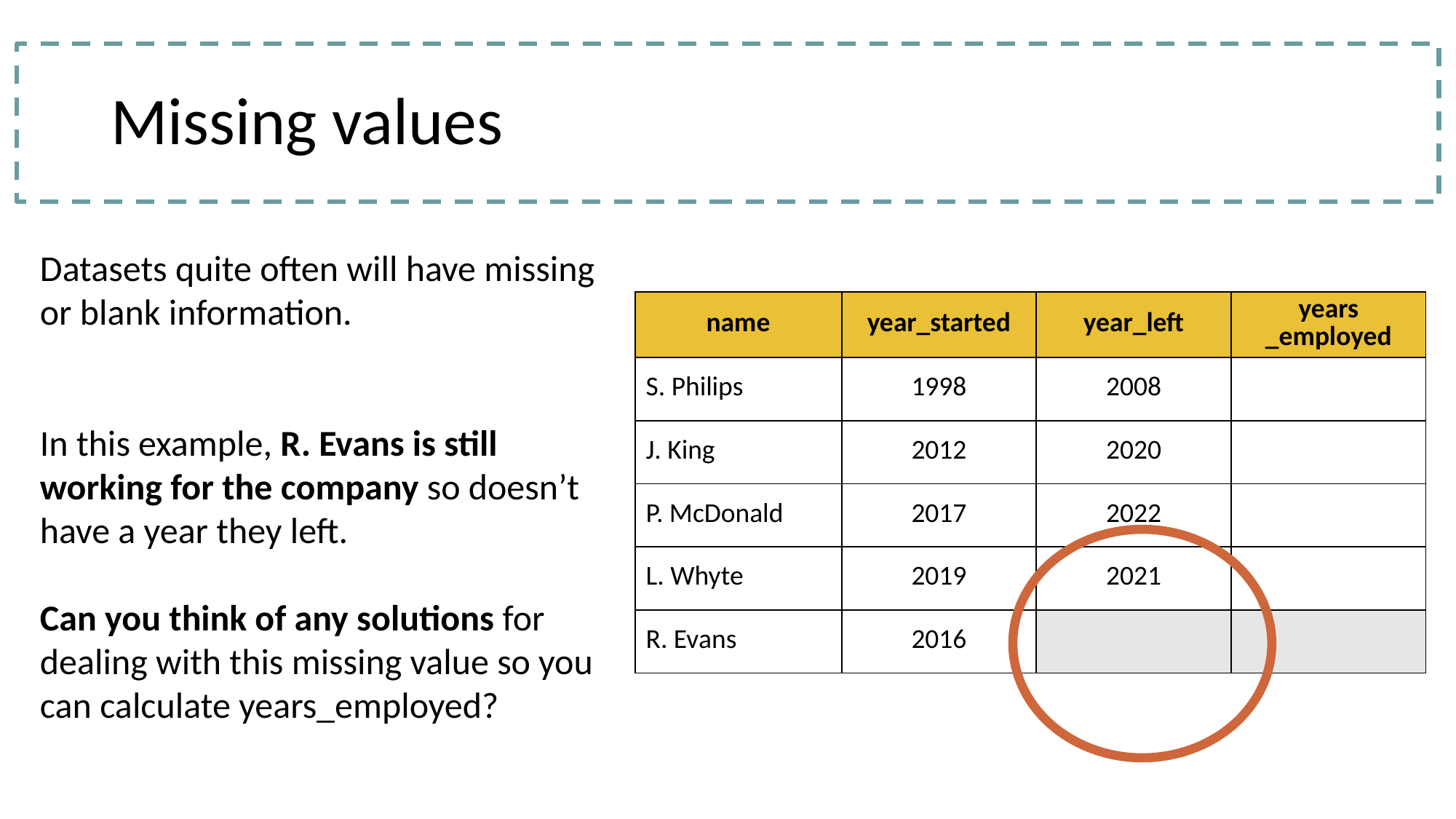

# Missing values
Datasets quite often will have missing or blank information.

In this example, R. Evans is still working for the company so doesn’t have a year they left.

Can you think of any solutions for dealing with this missing value so you can calculate years_employed?
| name | year\_started | year\_left | years \_employed |
| --- | --- | --- | --- |
| S. Philips | 1998 | 2008 |  |
| J. King | 2012 | 2020 |  |
| P. McDonald | 2017 | 2022 |  |
| L. Whyte | 2019 | 2021 |  |
| R. Evans | 2016 |  |  |